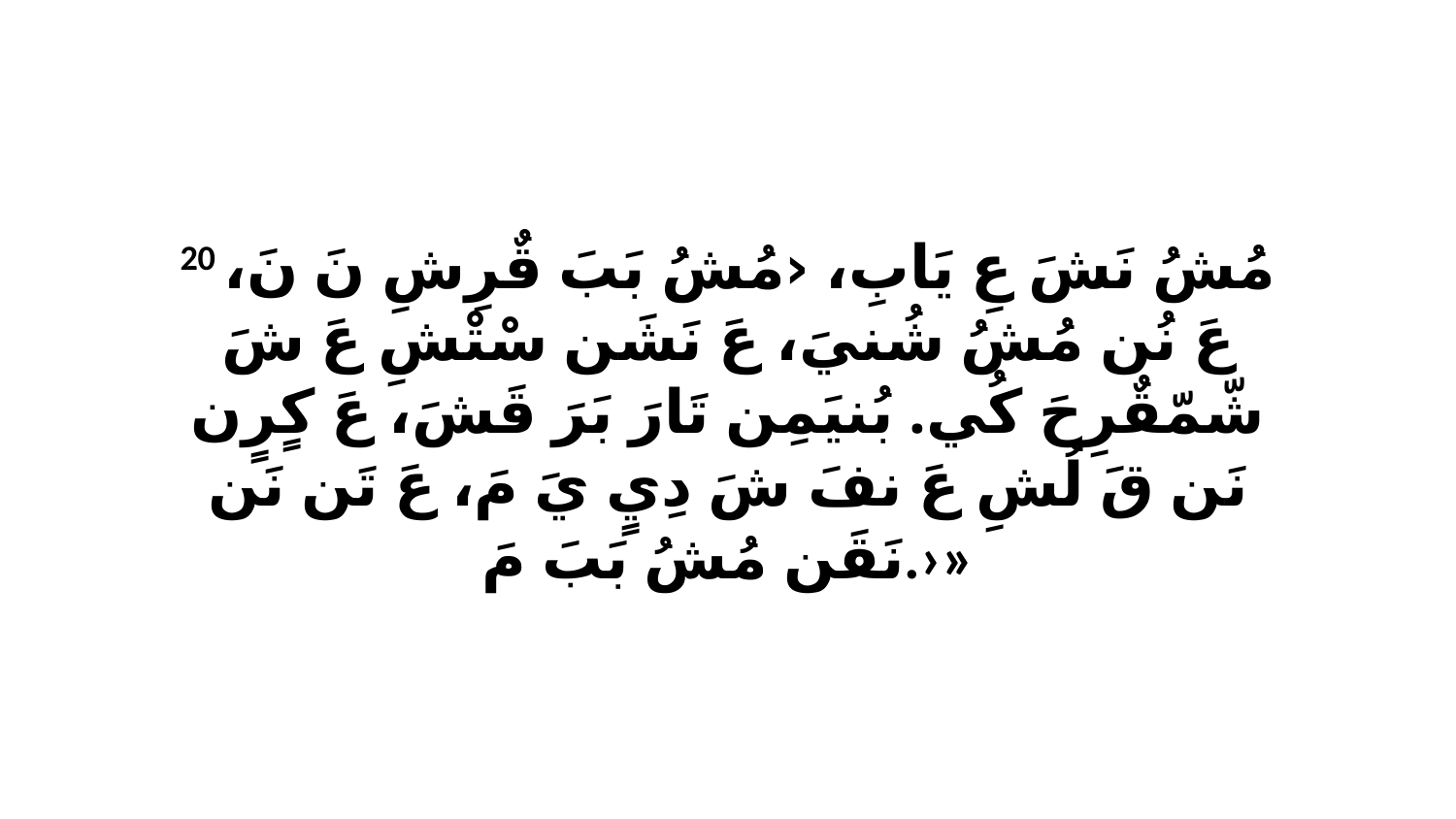

20 مُشُ نَشَ عِ يَابِ، ‹مُشُ بَبَ قٌرِشِ نَ نَ، عَ نُن مُشُ شُنيَ، عَ نَشَن سْتْشِ عَ شَ شّمّقٌرِحَ كُي. بُنيَمِن تَارَ بَرَ قَشَ، عَ كٍرٍن نَن قَ لُشِ عَ نفَ شَ دِيٍ يَ مَ، عَ تَن نَن نَقَن مُشُ بَبَ مَ.›»